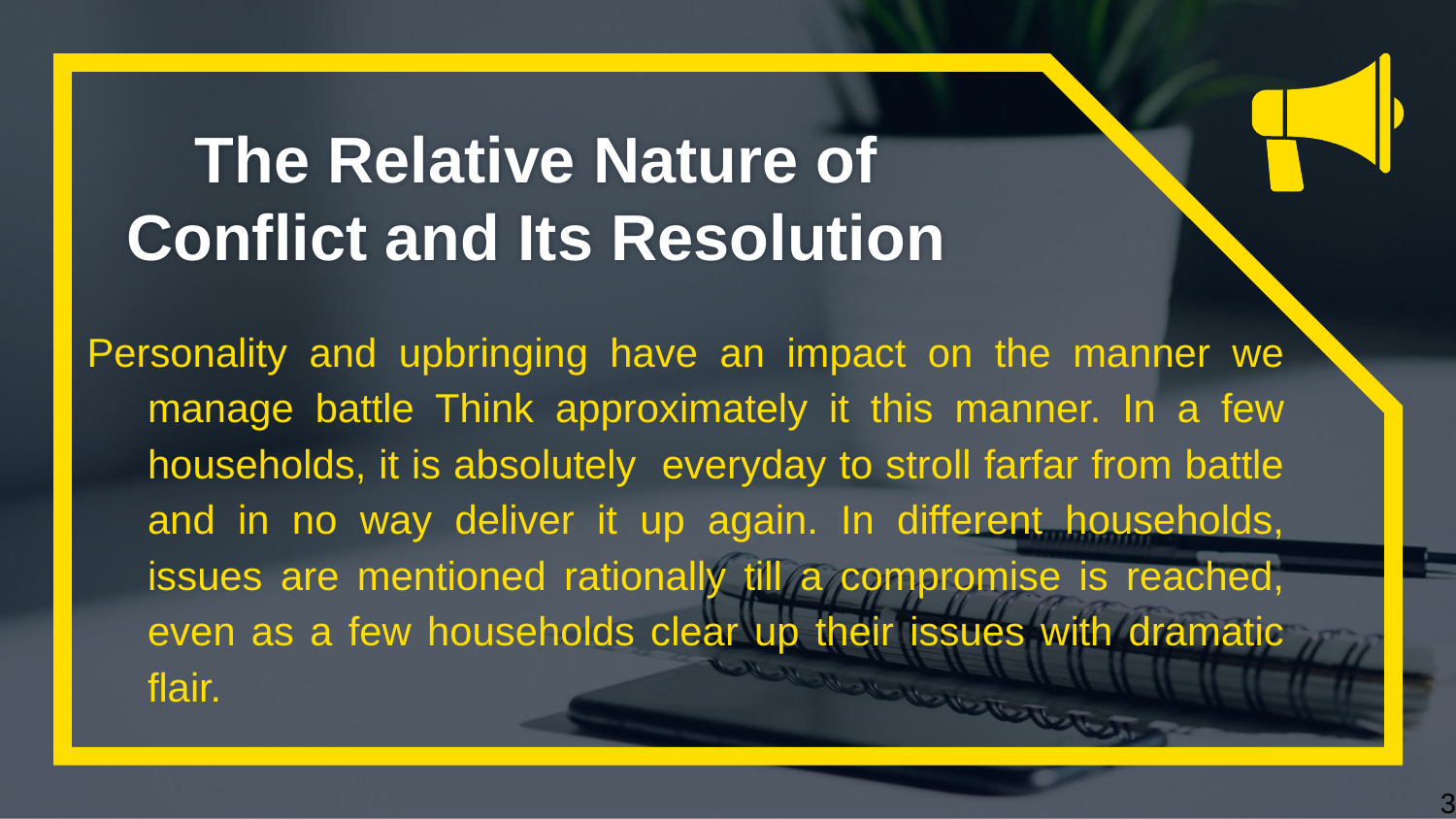

# The Relative Nature of Conflict and Its Resolution
Personality and upbringing have an impact on the manner we manage battle Think approximately it this manner. In a few households, it is absolutely  everyday to stroll farfar from battle and in no way deliver it up again. In different households, issues are mentioned rationally till a compromise is reached, even as a few households clear up their issues with dramatic flair.

3